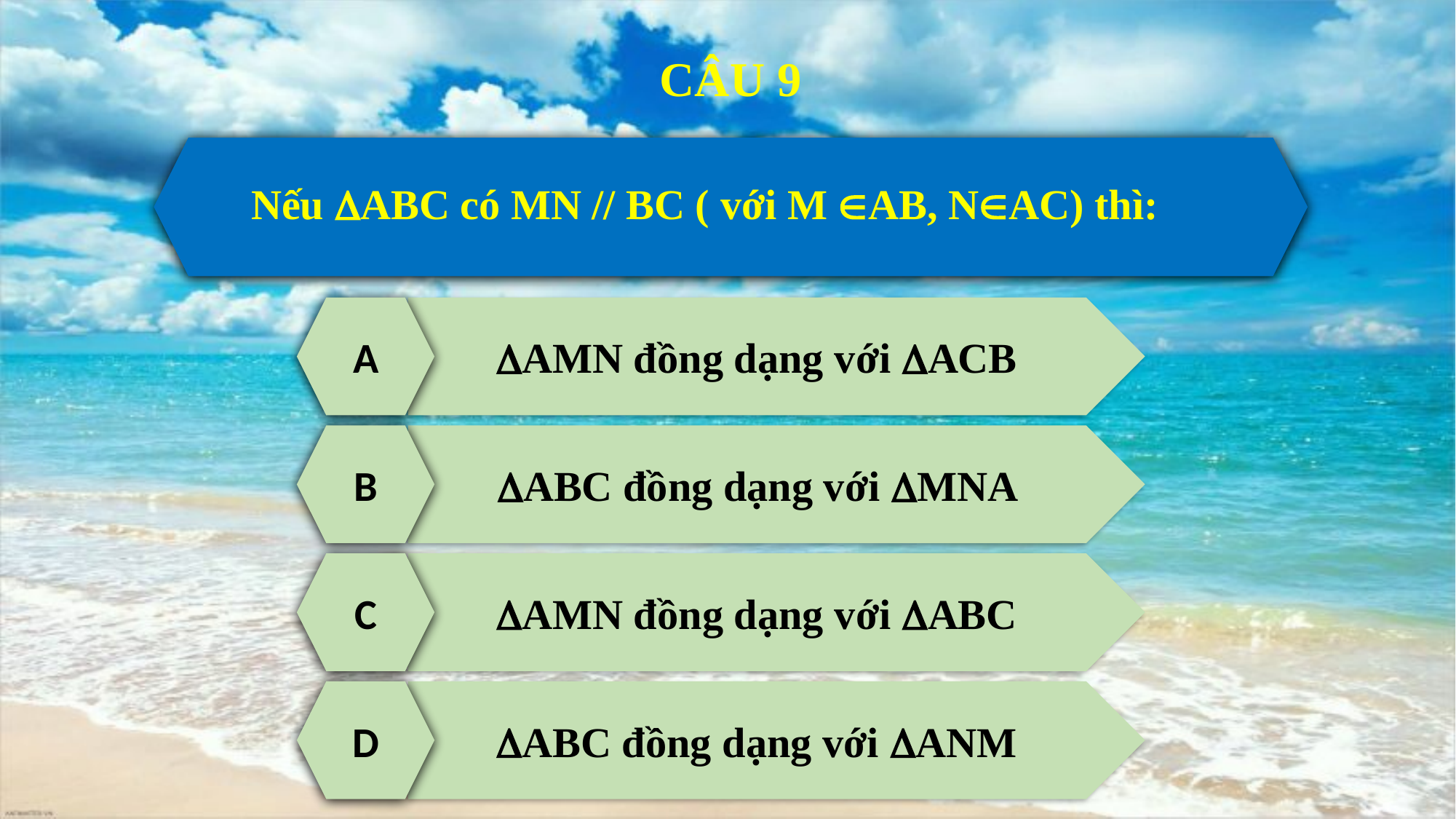

CÂU 9

Nếu ΔABC có MN // BC ( với M ∈AB, N∈AC) thì:
ΔAMN đồng dạng với ΔACB
A
B
ΔABC đồng dạng với ΔMNA
ΔAMN đồng dạng với ΔABC
C
D
ΔABC đồng dạng với ΔANM